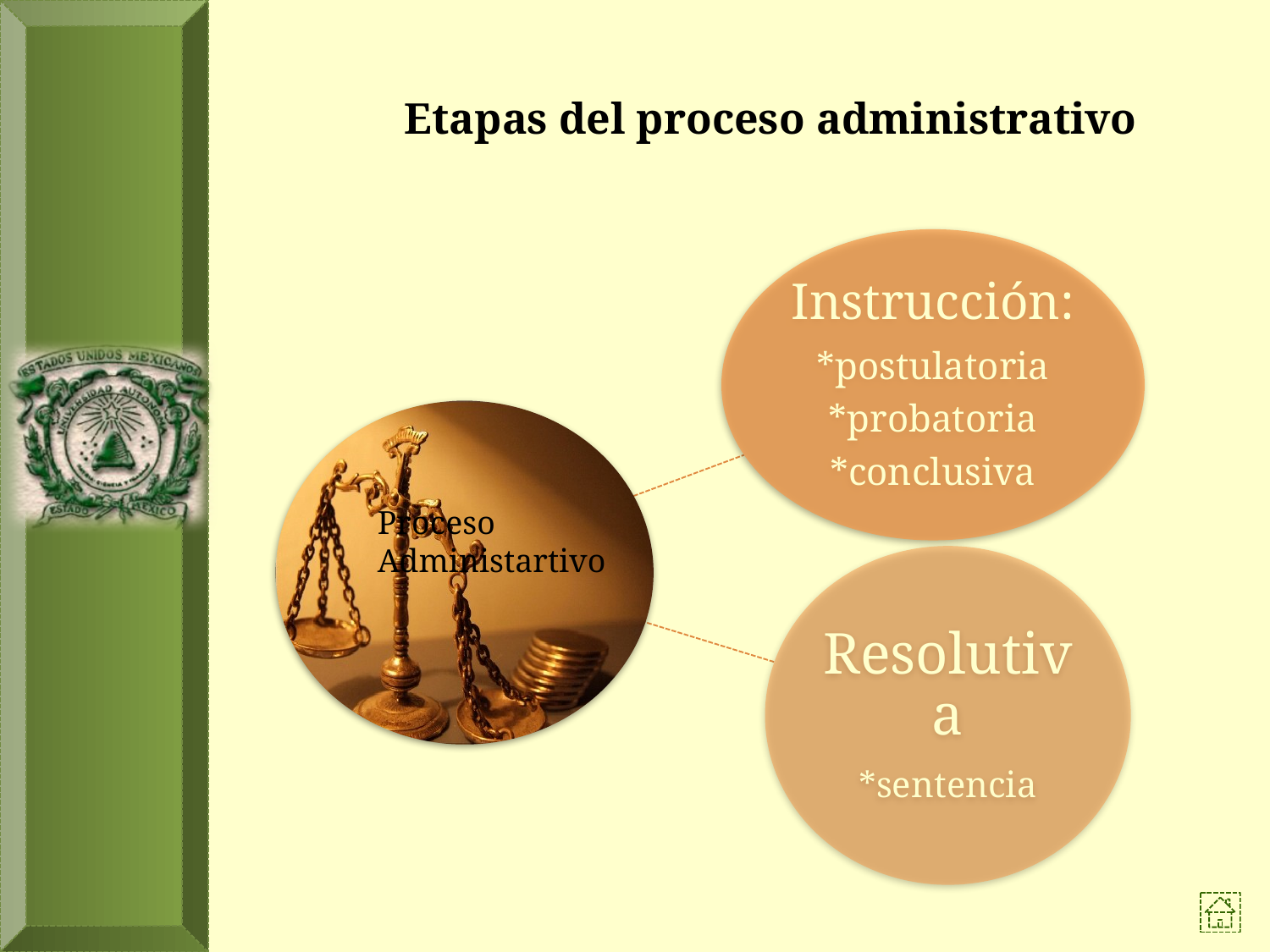

Etapas del proceso administrativo
Instrucción:
*postulatoria
*probatoria
*conclusiva
Resolutiva
*sentencia
Proceso Administartivo